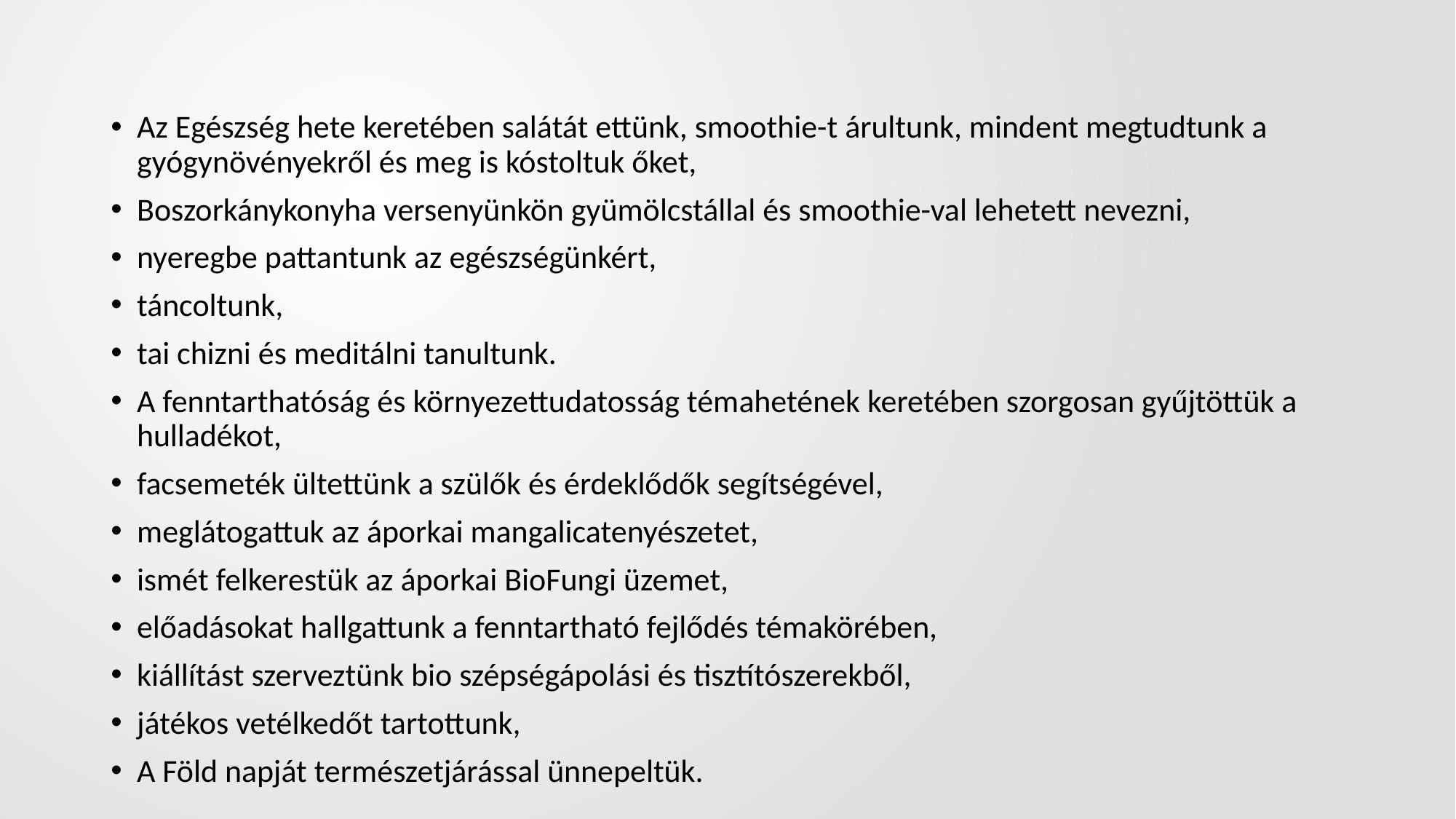

Az Egészség hete keretében salátát ettünk, smoothie-t árultunk, mindent megtudtunk a gyógynövényekről és meg is kóstoltuk őket,
Boszorkánykonyha versenyünkön gyümölcstállal és smoothie-val lehetett nevezni,
nyeregbe pattantunk az egészségünkért,
táncoltunk,
tai chizni és meditálni tanultunk.
A fenntarthatóság és környezettudatosság témahetének keretében szorgosan gyűjtöttük a hulladékot,
facsemeték ültettünk a szülők és érdeklődők segítségével,
meglátogattuk az áporkai mangalicatenyészetet,
ismét felkerestük az áporkai BioFungi üzemet,
előadásokat hallgattunk a fenntartható fejlődés témakörében,
kiállítást szerveztünk bio szépségápolási és tisztítószerekből,
játékos vetélkedőt tartottunk,
A Föld napját természetjárással ünnepeltük.